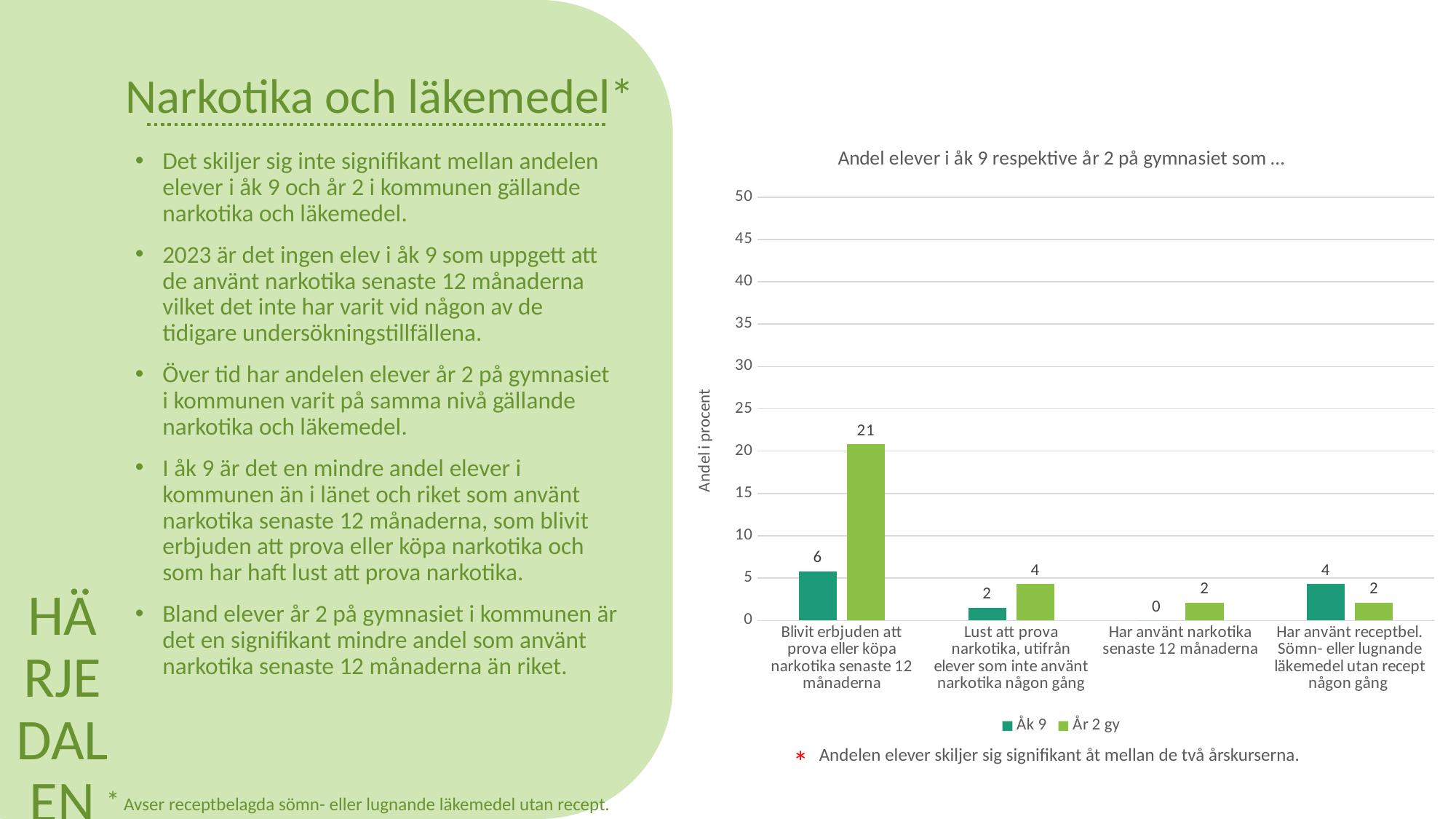

HÄRJEDALEN

# Narkotika och läkemedel*

### Chart: Andel elever i åk 9 respektive år 2 på gymnasiet som …

| Category | Åk 9 | År 2 gy |
|---|---|---|
| Blivit erbjuden att prova eller köpa narkotika senaste 12 månaderna | 5.8 | 20.8 |
| Lust att prova narkotika, utifrån elever som inte använt narkotika någon gång | 1.5 | 4.3 |
| Har använt narkotika senaste 12 månaderna | 0.0 | 2.1 |
| Har använt receptbel. Sömn- eller lugnande läkemedel utan recept någon gång  | 4.3 | 2.1 |
Det skiljer sig inte signifikant mellan andelen elever i åk 9 och år 2 i kommunen gällande narkotika och läkemedel.
2023 är det ingen elev i åk 9 som uppgett att de använt narkotika senaste 12 månaderna vilket det inte har varit vid någon av de tidigare undersökningstillfällena.
Över tid har andelen elever år 2 på gymnasiet i kommunen varit på samma nivå gällande narkotika och läkemedel.
I åk 9 är det en mindre andel elever i kommunen än i länet och riket som använt narkotika senaste 12 månaderna, som blivit erbjuden att prova eller köpa narkotika och som har haft lust att prova narkotika.
Bland elever år 2 på gymnasiet i kommunen är det en signifikant mindre andel som använt narkotika senaste 12 månaderna än riket.
*
Andelen elever skiljer sig signifikant åt mellan de två årskurserna.
* Avser receptbelagda sömn- eller lugnande läkemedel utan recept.